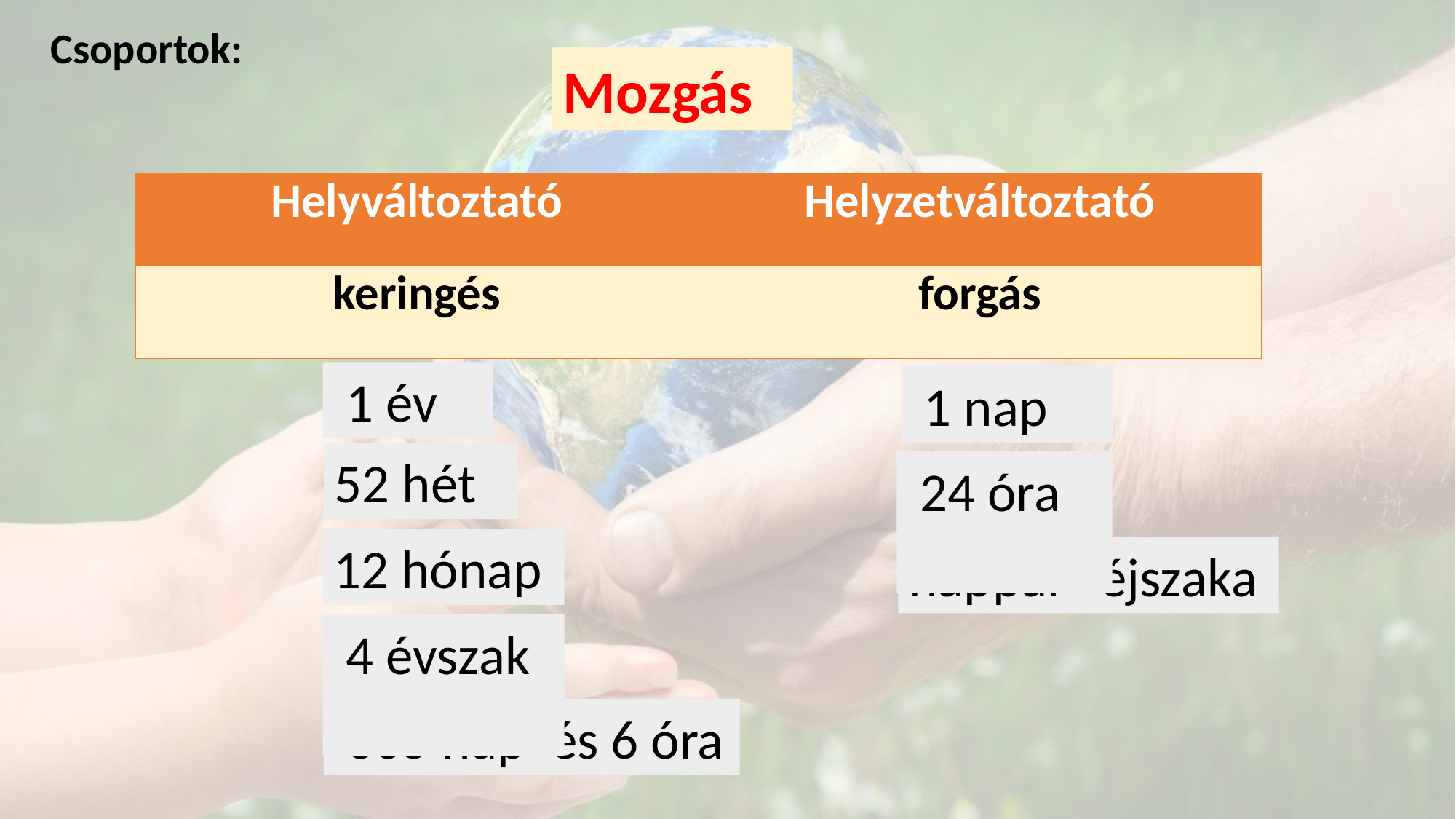

Csoportok:
Mozgás
| Helyváltoztató | Helyzetváltoztató |
| --- | --- |
| keringés | forgás |
 1 év
 1 nap
52 hét
 24 óra
12 hónap
nappal+ éjszaka
 4 évszak
 365 nap  és 6 óra